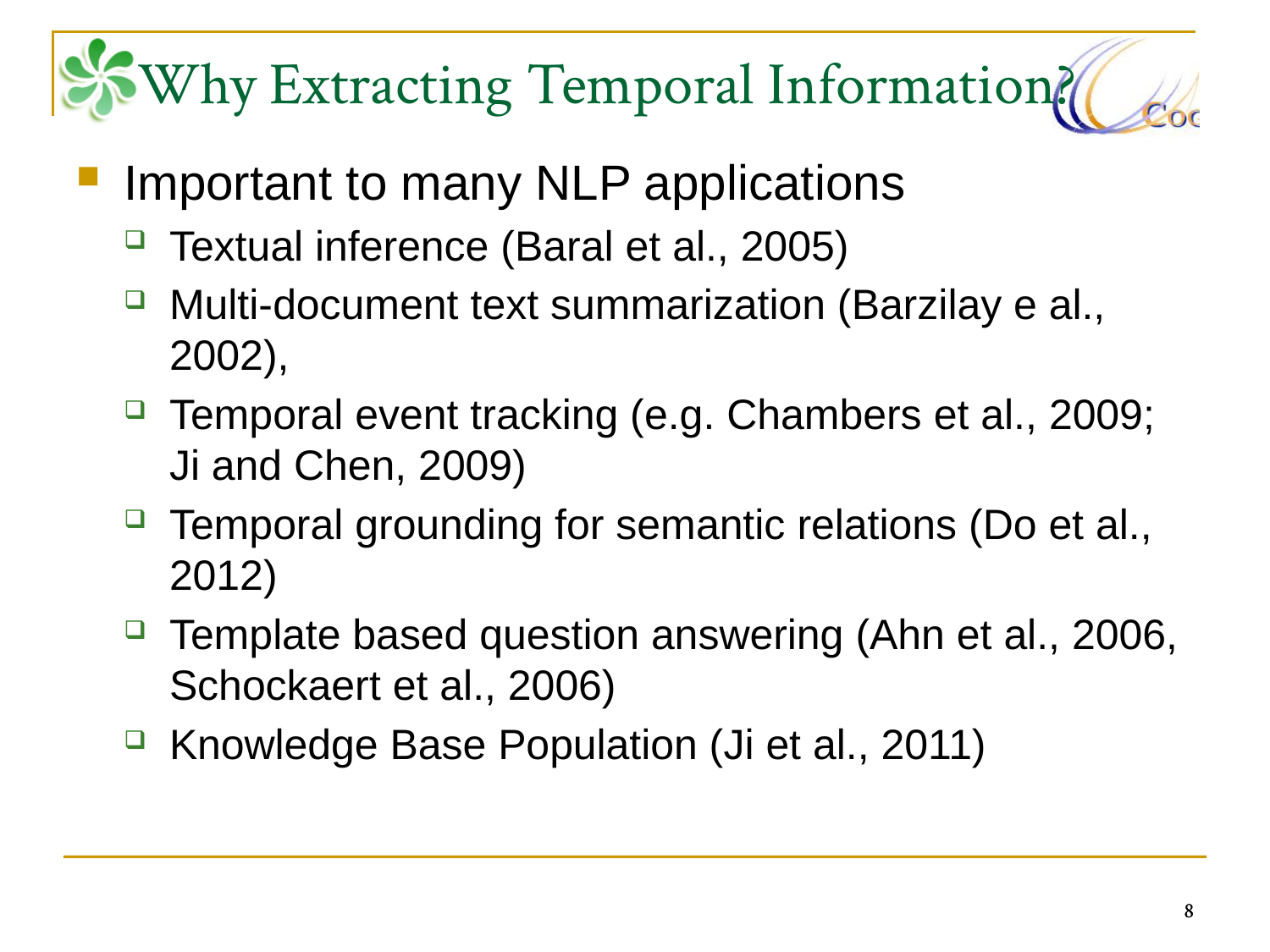

# Why Extracting Temporal Information?
Important to many NLP applications
Textual inference (Baral et al., 2005)
Multi-document text summarization (Barzilay e al., 2002),
Temporal event tracking (e.g. Chambers et al., 2009; Ji and Chen, 2009)
Temporal grounding for semantic relations (Do et al., 2012)
Template based question answering (Ahn et al., 2006, Schockaert et al., 2006)
Knowledge Base Population (Ji et al., 2011)

8
8